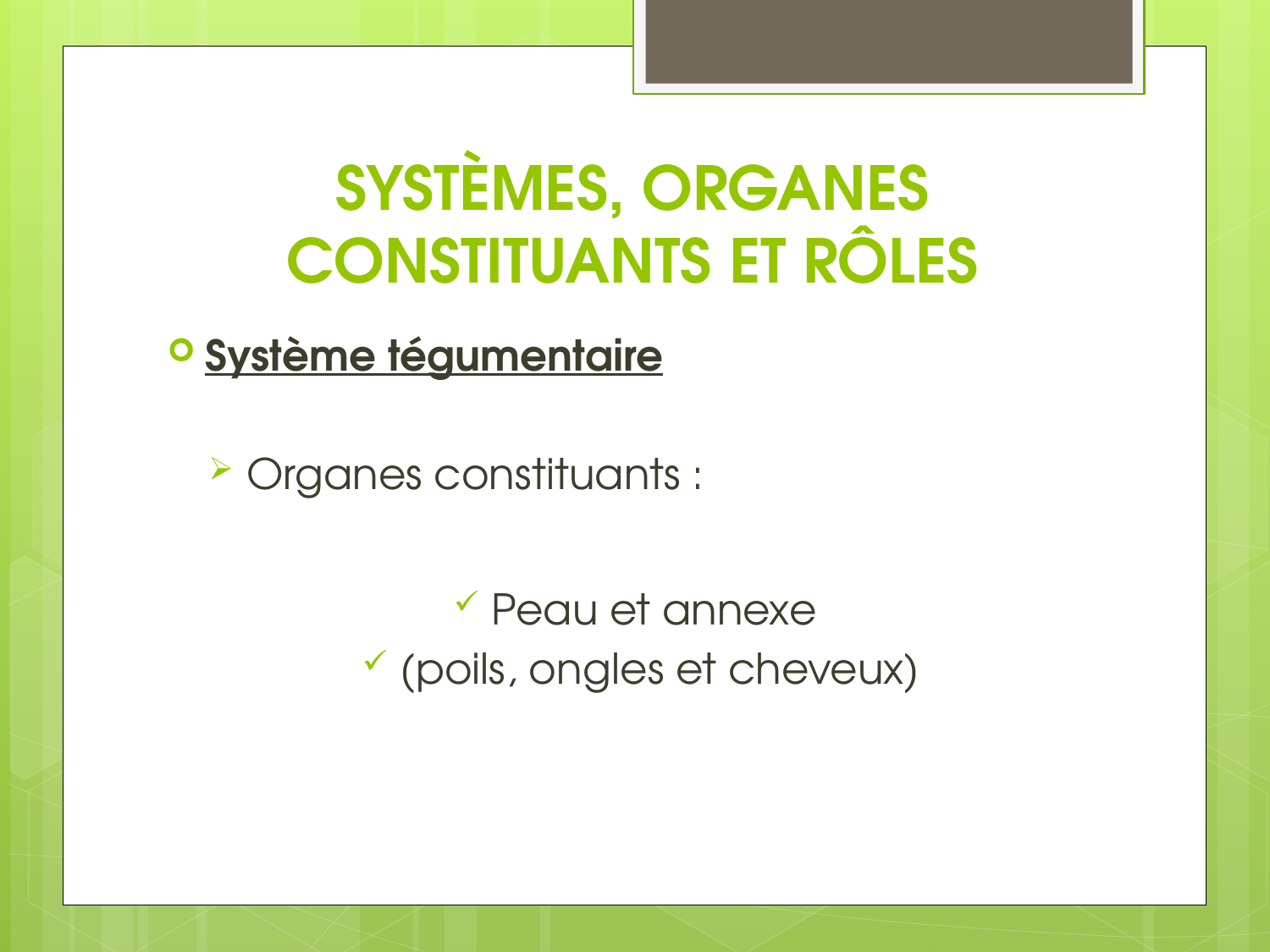

# SYSTÈMES, ORGANES CONSTITUANTS ET RÔLES
Système tégumentaire

Organes constituants :

Peau et annexe
(poils, ongles et cheveux)